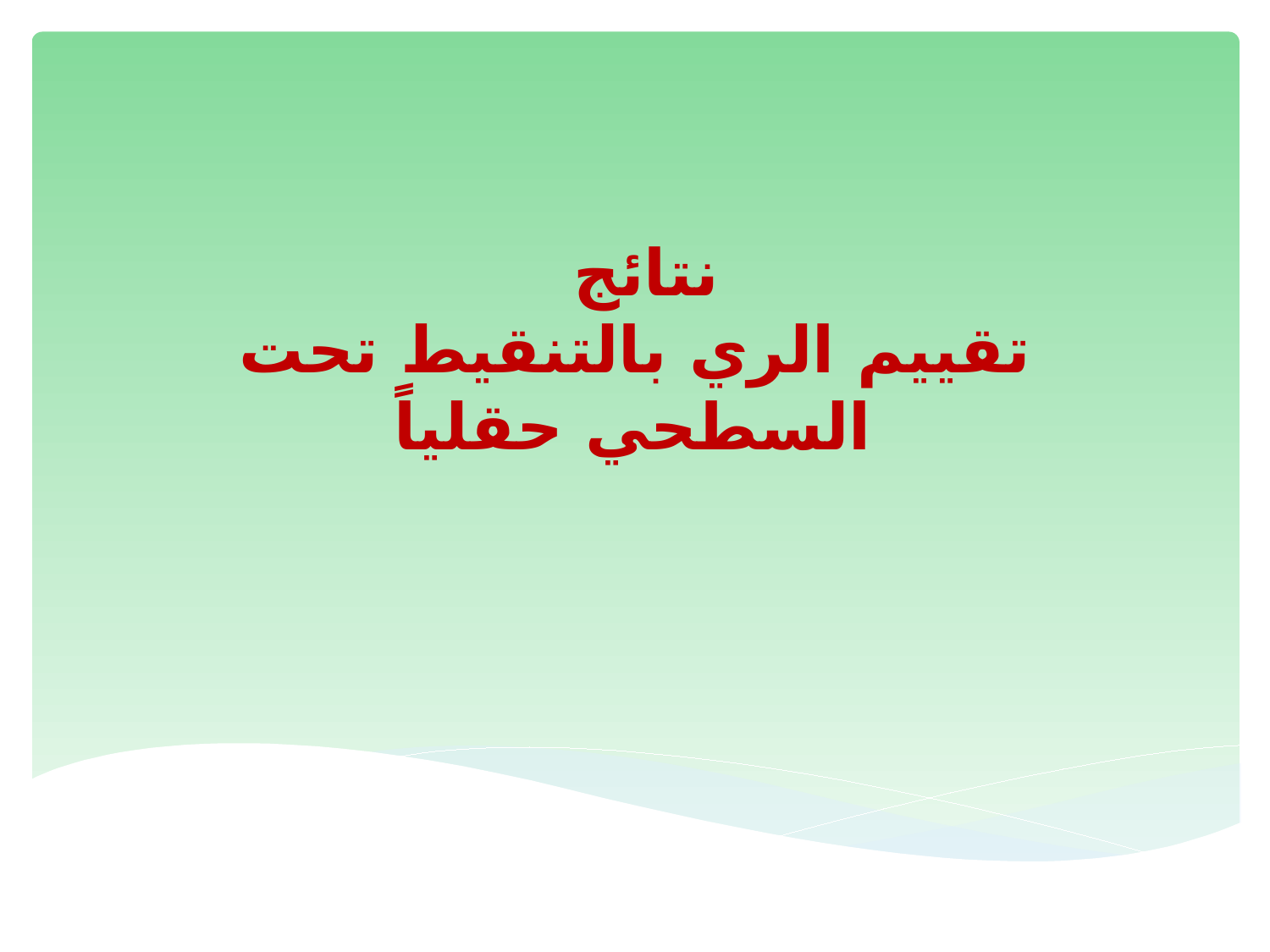

# نتائج تقييم الري بالتنقيط تحت السطحي حقلياً